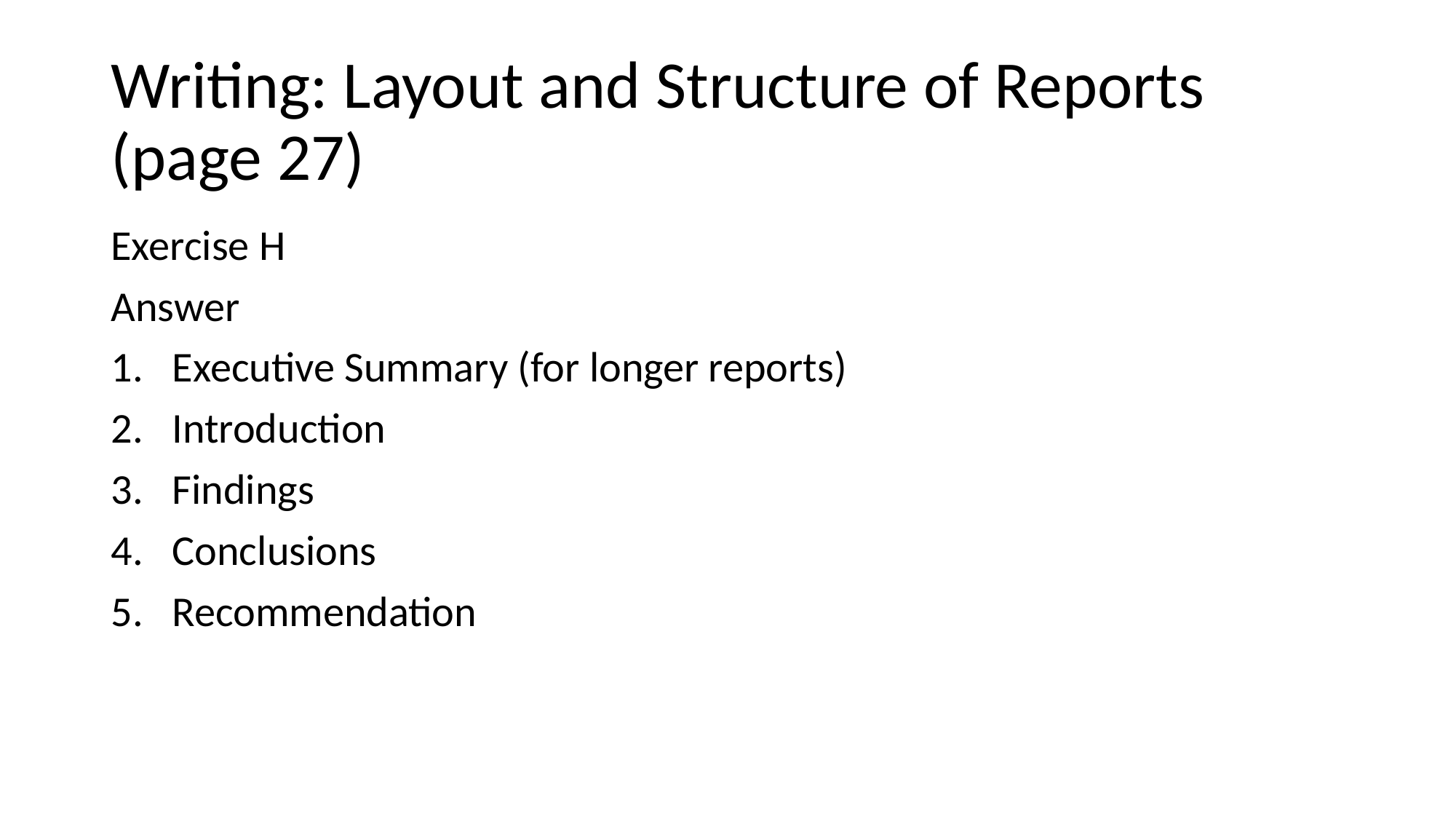

# Writing: Layout and Structure of Reports (page 27)
Exercise H
Answer
Executive Summary (for longer reports)
Introduction
Findings
Conclusions
Recommendation